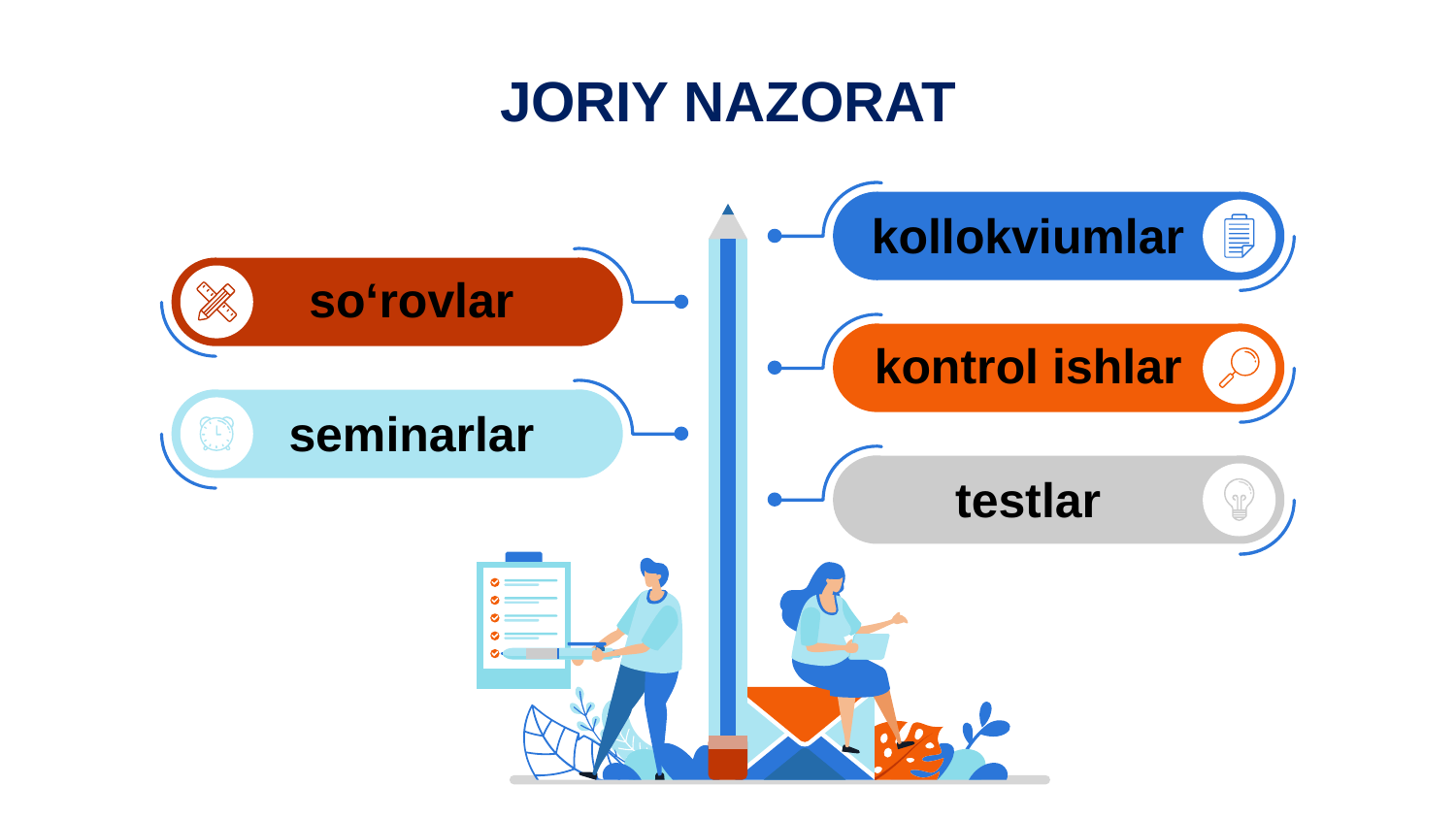

JORIY NAZORAT

kollokviumlar

so‘rovlar

kontrol ishlar

seminarlar

testlar